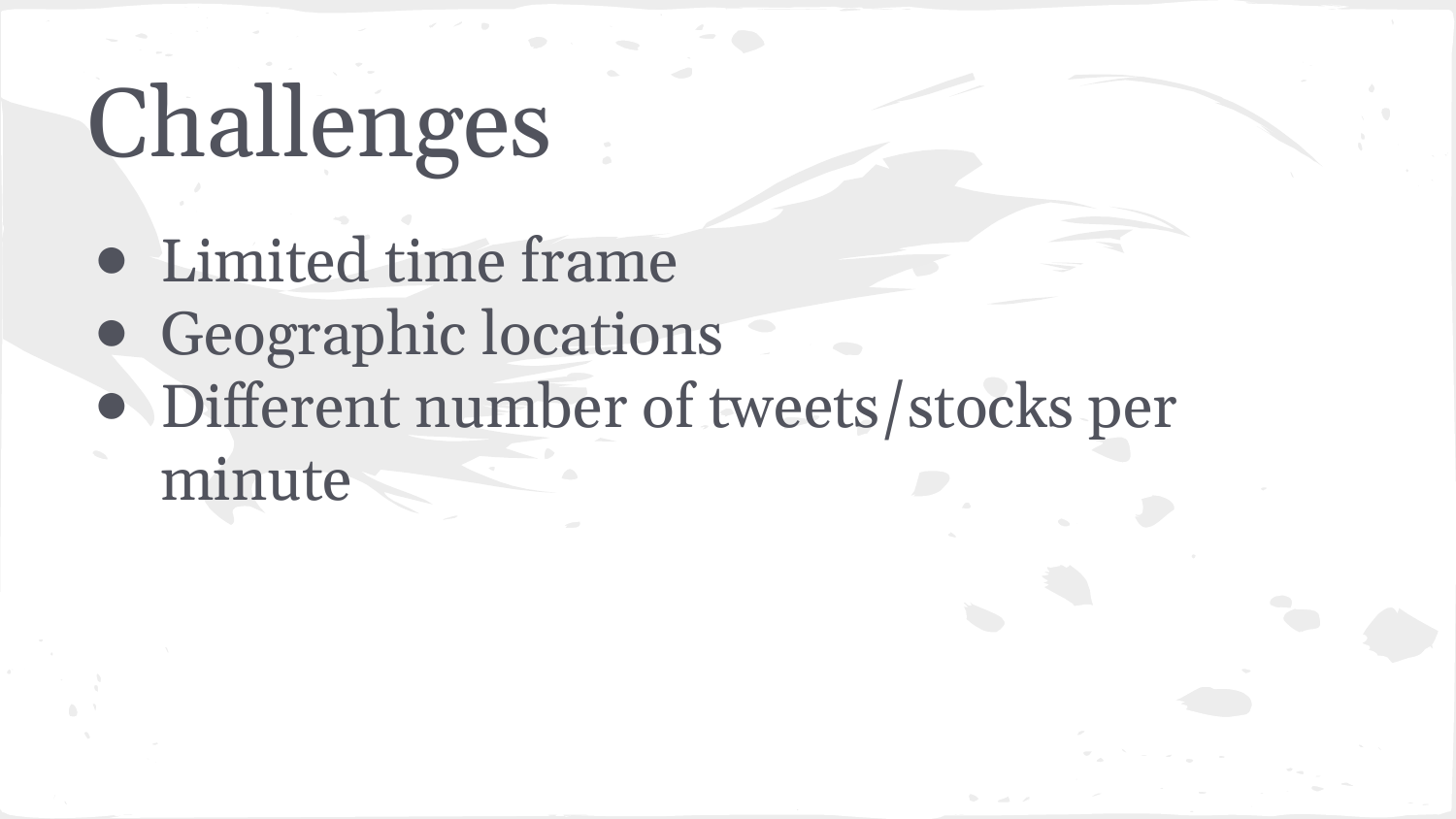

# Challenges
Limited time frame
Geographic locations
Different number of tweets/stocks per minute